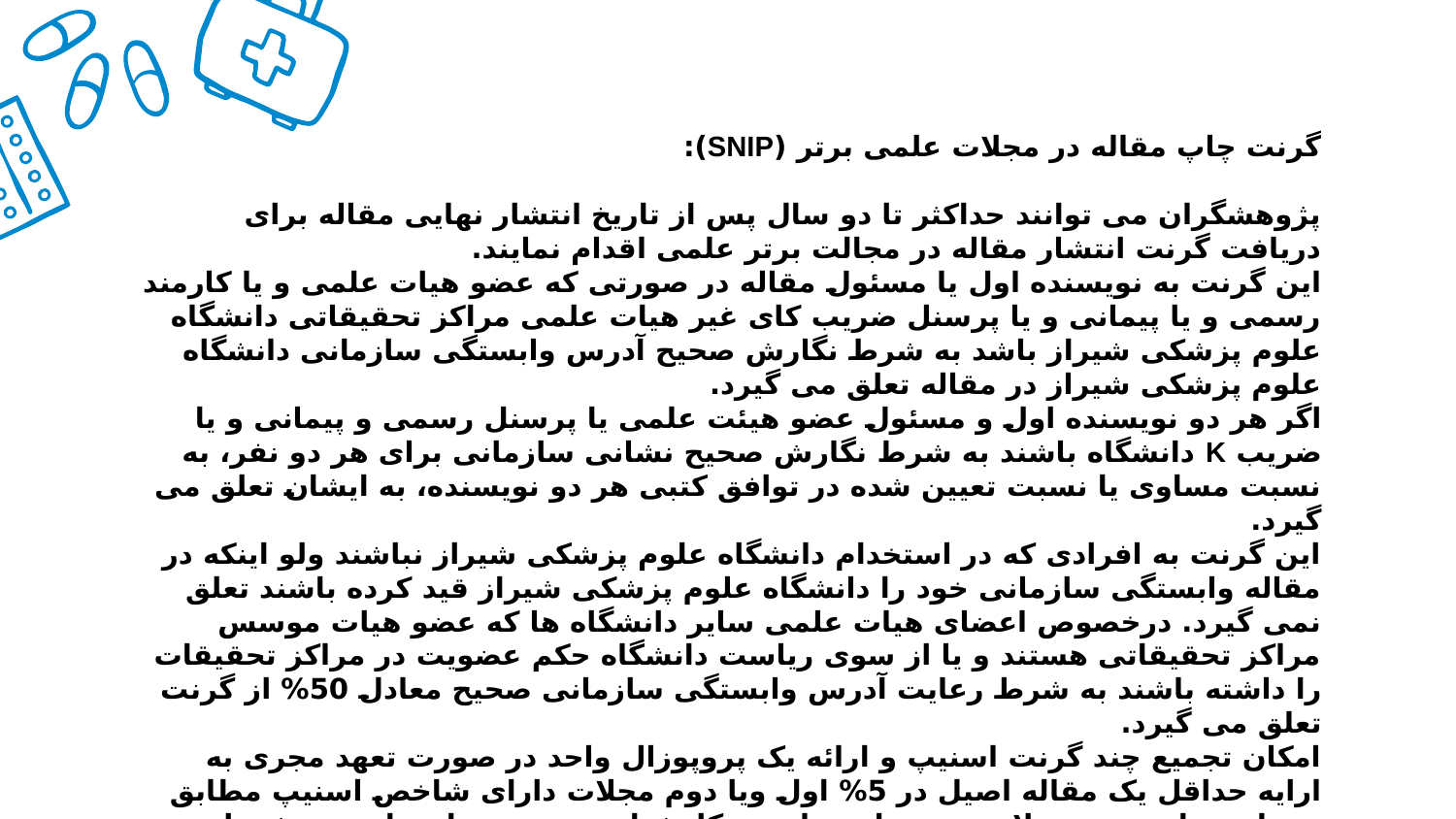

گرنت چاپ مقاله در مجلات علمی برتر (SNIP):

پژوهشگران می توانند حداکثر تا دو سال پس از تاریخ انتشار نهایی مقاله برای دریافت گرنت انتشار مقاله در مجالت برتر علمی اقدام نمایند.
این گرنت به نویسنده اول یا مسئول مقاله در صورتی که عضو هیات علمی و یا کارمند رسمی و یا پیمانی و یا پرسنل ضریب کای غیر هیات علمی مراکز تحقیقاتی دانشگاه علوم پزشکی شیراز باشد به شرط نگارش صحیح آدرس وابستگی سازمانی دانشگاه علوم پزشکی شیراز در مقاله تعلق می گیرد.
اگر هر دو نویسنده اول و مسئول عضو هیئت علمی یا پرسنل رسمی و پیمانی و یا ضریب K دانشگاه باشند به شرط نگارش صحیح نشانی سازمانی برای هر دو نفر، به نسبت مساوی یا نسبت تعیین شده در توافق کتبی هر دو نویسنده، به ایشان تعلق می گیرد.
این گرنت به افرادی که در استخدام دانشگاه علوم پزشکی شیراز نباشند ولو اینکه در مقاله وابستگی سازمانی خود را دانشگاه علوم پزشکی شیراز قید کرده باشند تعلق نمی گیرد. درخصوص اعضای هیات علمی سایر دانشگاه ها که عضو هیات موسس مراکز تحقیقاتی هستند و یا از سوی ریاست دانشگاه حکم عضویت در مراکز تحقیقات را داشته باشند به شرط رعایت آدرس وابستگی سازمانی صحیح معادل 50% از گرنت تعلق می گیرد.
امکان تجمیع چند گرنت اسنیپ و ارائه یک پروپوزال واحد در صورت تعهد مجری به ارایه حداقل یک مقاله اصیل در 5% اول ویا دوم مجلات دارای شاخص اسنیپ مطابق جدول سطح بندی مجلات و منوط به تایید و کارشناسی هزینه های طرح در شورای پژوهشی دانشکده و در خصوص مراکز تحقیقاتی در مدیریت توسعه و ارزیابی تحقیقات معاونت تحقیقات و فناوری وجود دارد.
امکان تقسیم یک گرنت اسنیپ در چند طرح تحقیقاتی/پایان نامه مقدور است.